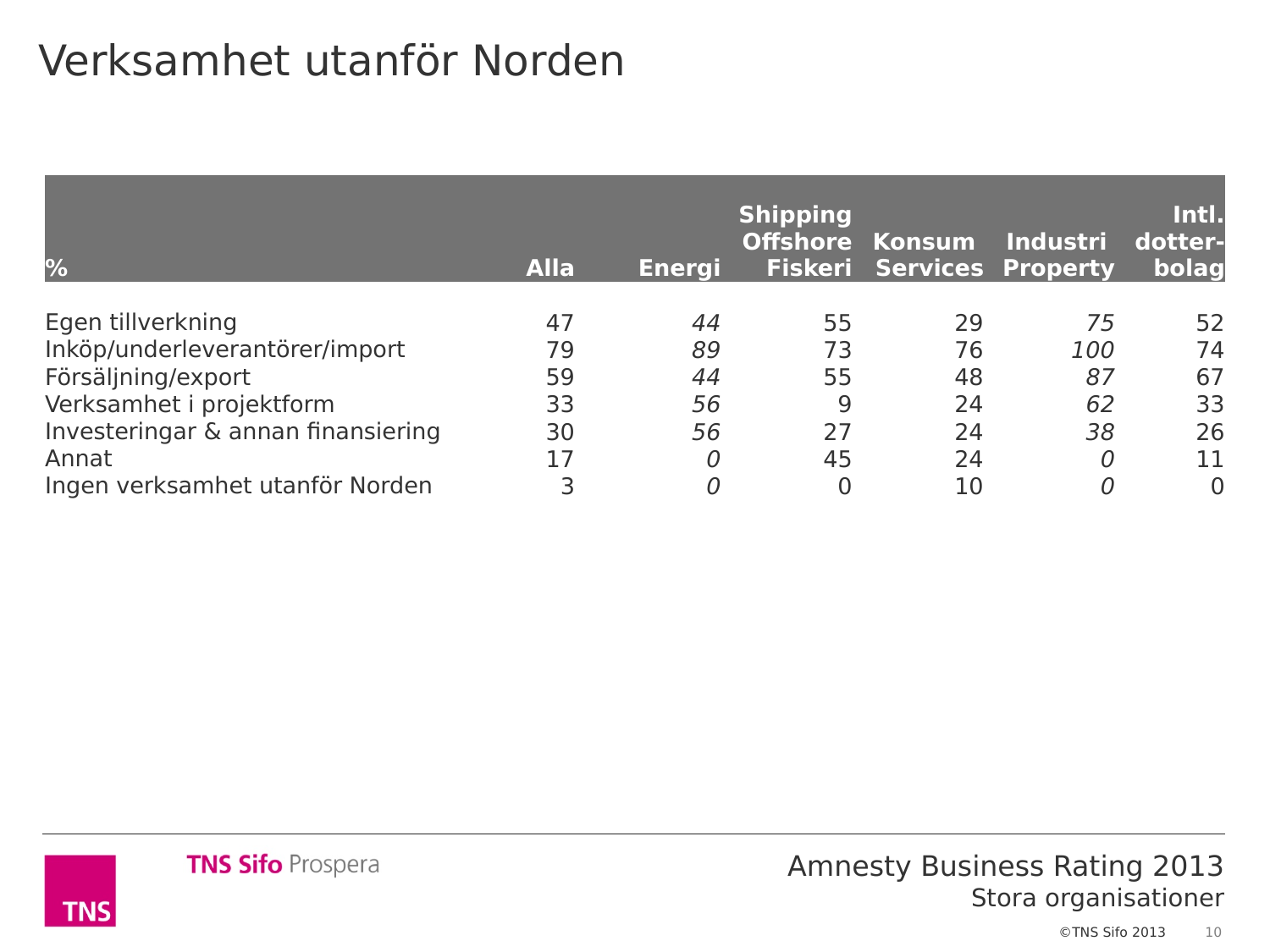

Verksamhet utanför Norden
| % | Alla | Energi | Shipping Offshore Fiskeri | Konsum Services | Industri Property | Intl. dotter- bolag |
| --- | --- | --- | --- | --- | --- | --- |
|  |  |  |  |  |  |  |
| Egen tillverkning | 47 | 44 | 55 | 29 | 75 | 52 |
| Inköp/underleverantörer/import | 79 | 89 | 73 | 76 | 100 | 74 |
| Försäljning/export | 59 | 44 | 55 | 48 | 87 | 67 |
| Verksamhet i projektform | 33 | 56 | 9 | 24 | 62 | 33 |
| Investeringar & annan finansiering | 30 | 56 | 27 | 24 | 38 | 26 |
| Annat | 17 | 0 | 45 | 24 | 0 | 11 |
| Ingen verksamhet utanför Norden | 3 | 0 | 0 | 10 | 0 | 0 |